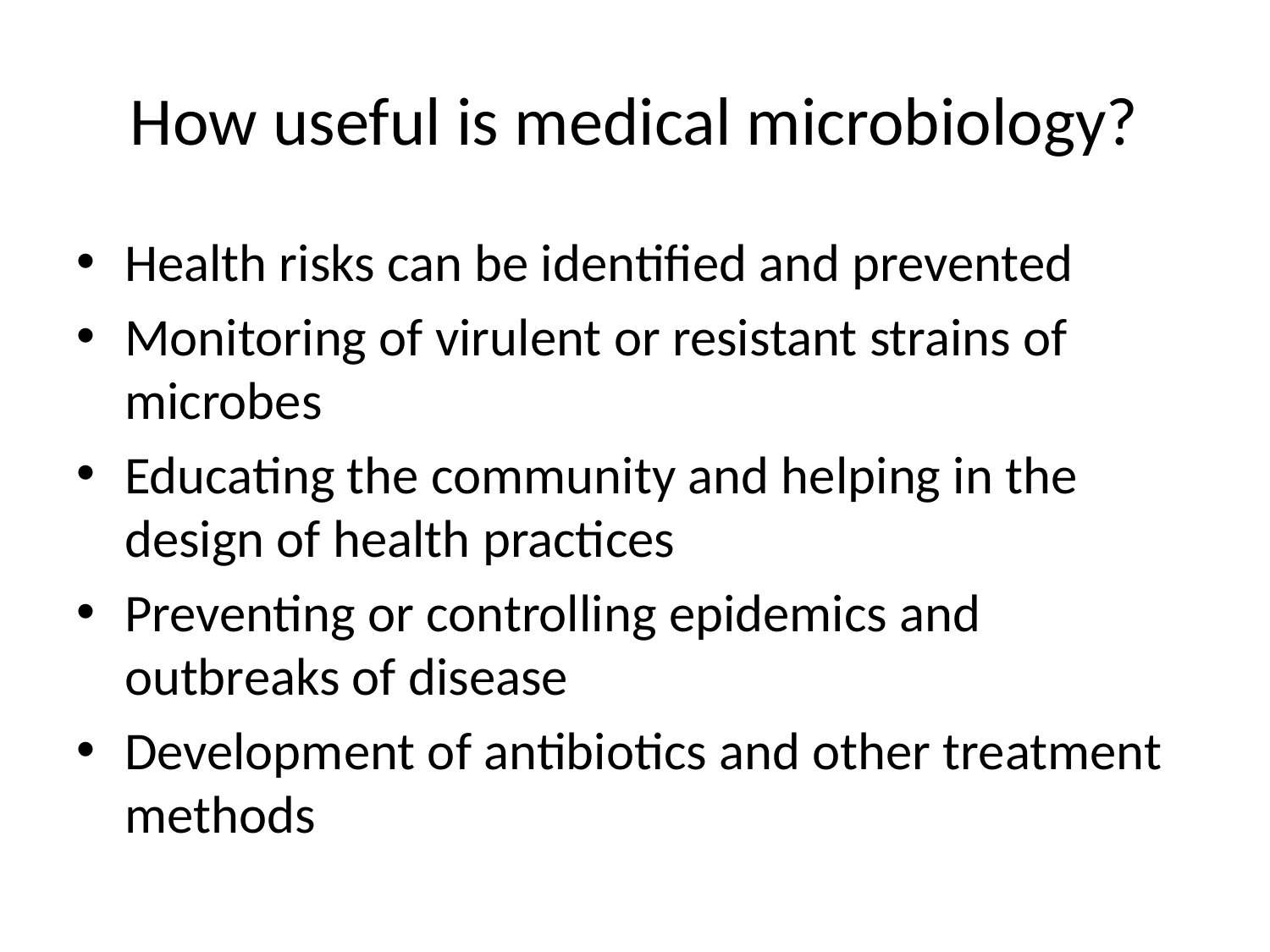

# How useful is medical microbiology?
Health risks can be identified and prevented
Monitoring of virulent or resistant strains of microbes
Educating the community and helping in the design of health practices
Preventing or controlling epidemics and outbreaks of disease
Development of antibiotics and other treatment methods